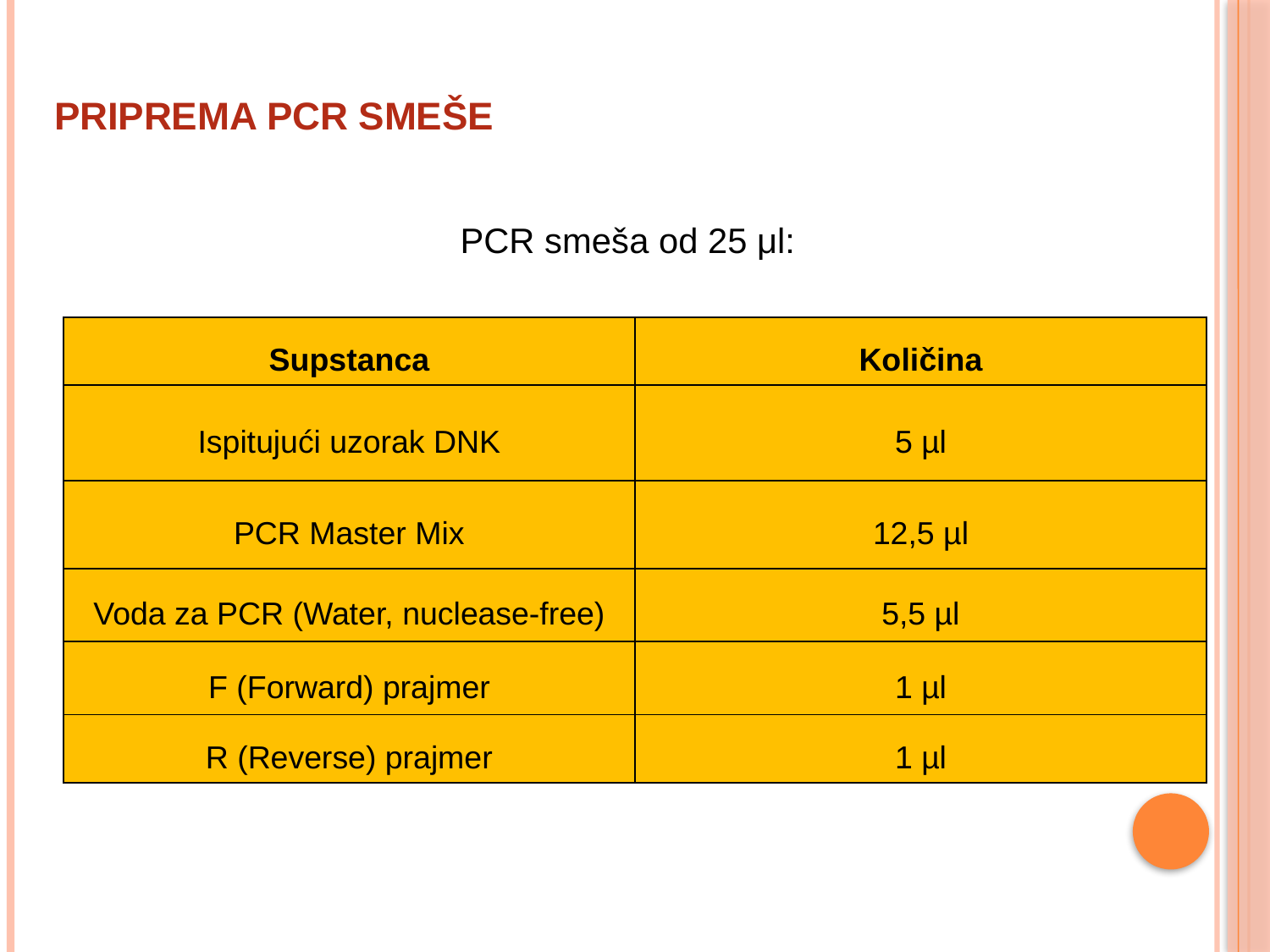

# Priprema PCR smeše
PCR smeša od 25 μl:

| Supstanca | Količina |
| --- | --- |
| Ispitujući uzorak DNK | 5 µl |
| PCR Master Mix | 12,5 µl |
| Voda za PCR (Water, nuclease-free) | 5,5 µl |
| F (Forward) prajmer | 1 µl |
| R (Reverse) prajmer | 1 µl |